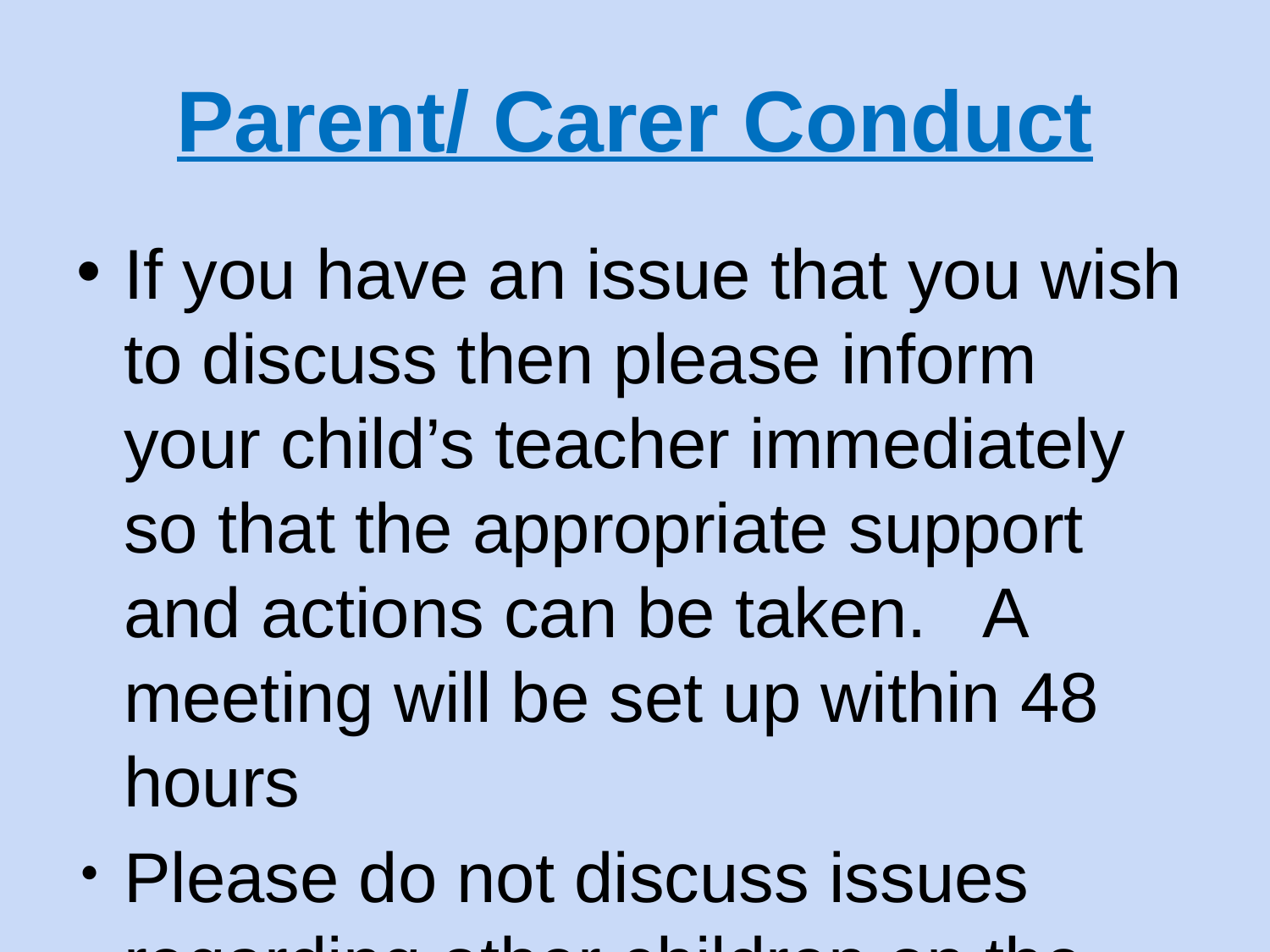

# Parent/ Carer Conduct
If you have an issue that you wish to discuss then please inform your child’s teacher immediately so that the appropriate support and actions can be taken.   A meeting will be set up within 48 hours
Please do not discuss issues regarding other children on the playground.